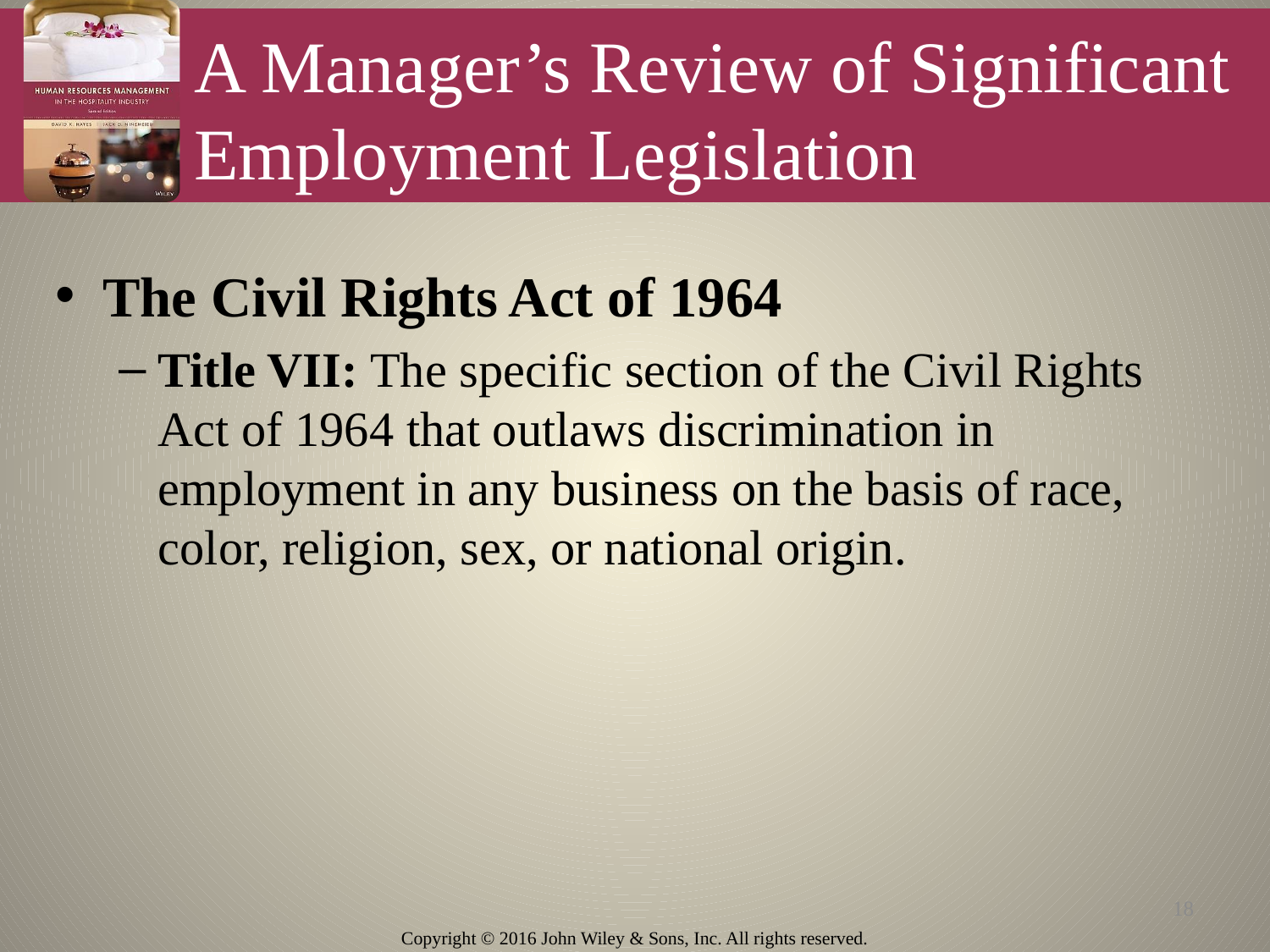

# A Manager’s Review of Significant Employment Legislation
The Civil Rights Act of 1964
Title VII: The specific section of the Civil Rights Act of 1964 that outlaws discrimination in employment in any business on the basis of race, color, religion, sex, or national origin.
18